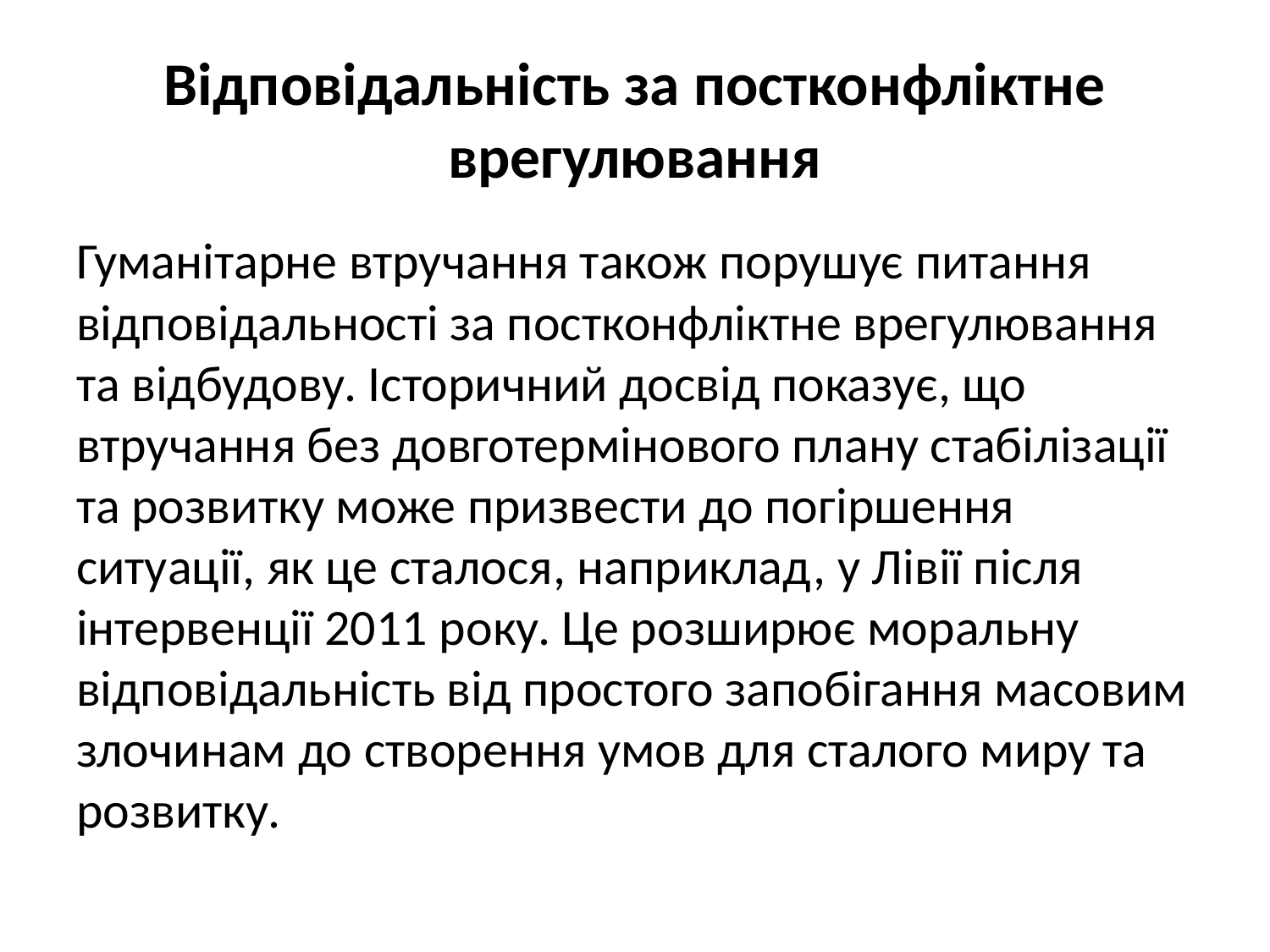

# Відповідальність за постконфліктне врегулювання
Гуманітарне втручання також порушує питання відповідальності за постконфліктне врегулювання та відбудову. Історичний досвід показує, що втручання без довготермінового плану стабілізації та розвитку може призвести до погіршення ситуації, як це сталося, наприклад, у Лівії після інтервенції 2011 року. Це розширює моральну відповідальність від простого запобігання масовим злочинам до створення умов для сталого миру та розвитку.